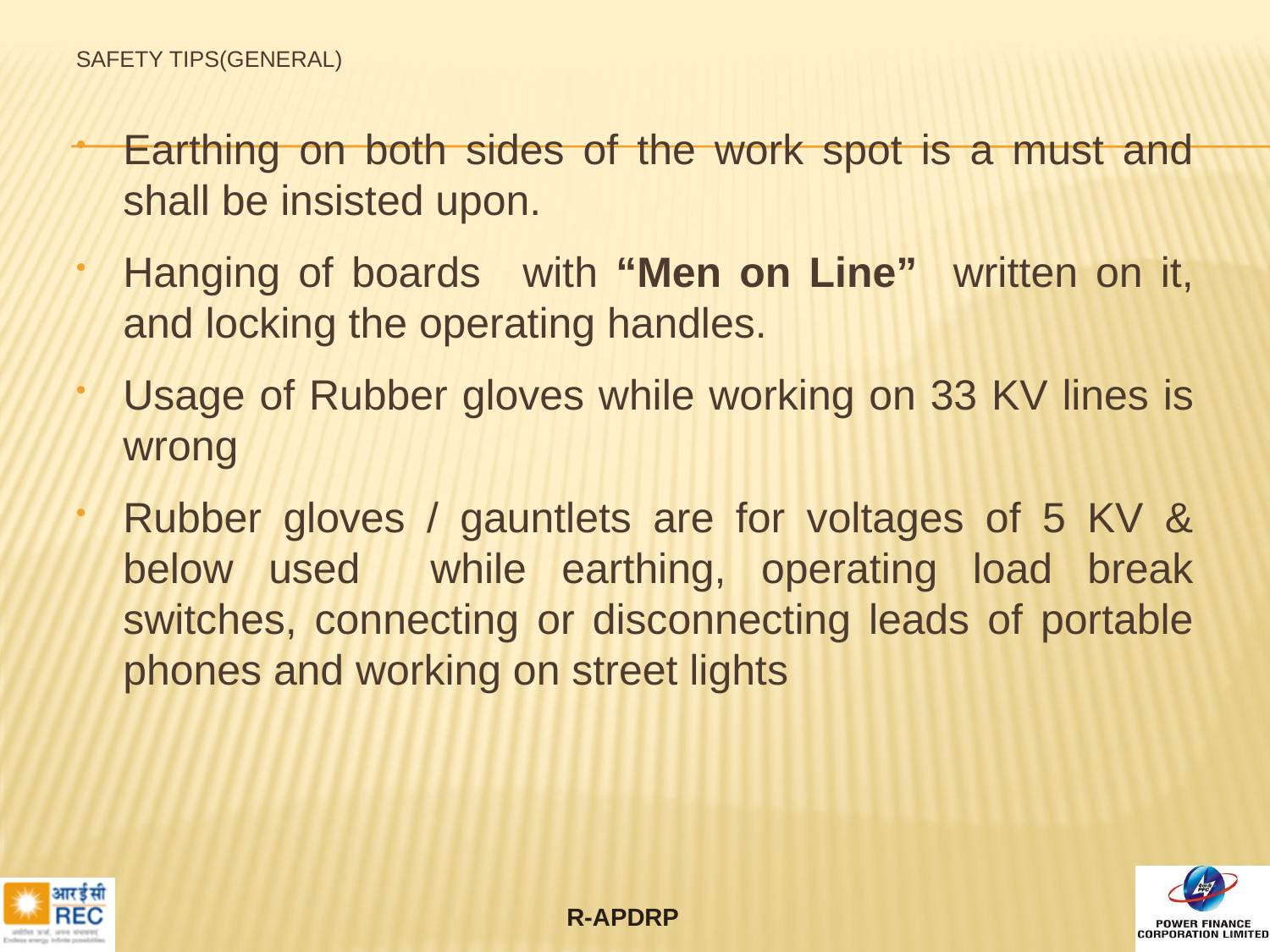

# SAFETY TIPS(GENERAL)
Earthing on both sides of the work spot is a must and shall be insisted upon.
Hanging of boards 	with “Men on Line”  written on it, and locking the operating handles.
Usage of Rubber gloves while working on 33 KV lines is wrong
Rubber gloves / gauntlets are for voltages of 5 KV & below used  while earthing, operating load break switches, connecting or disconnecting leads of portable phones and working on street lights

39